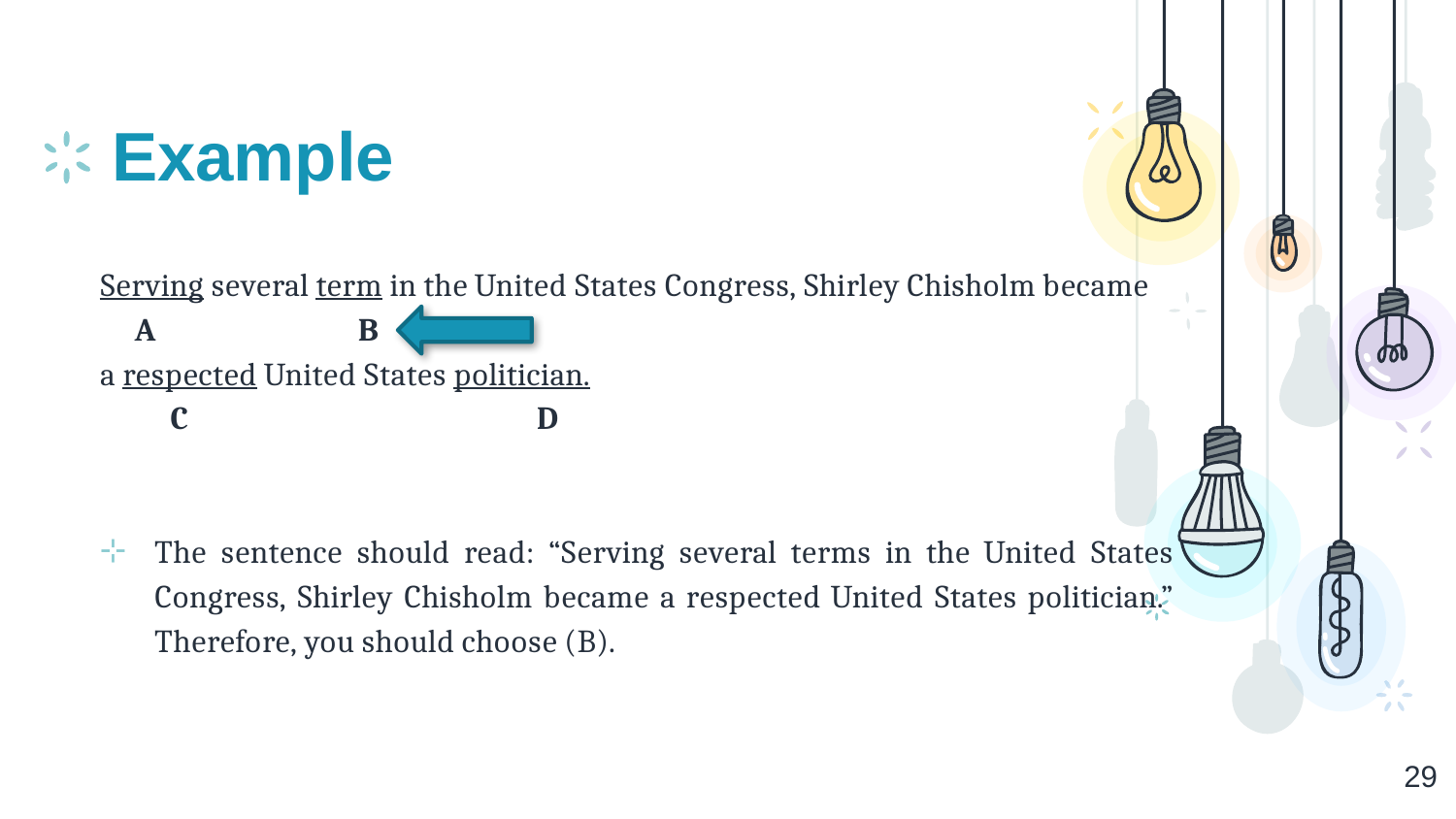

# Example
Serving several term in the United States Congress, Shirley Chisholm became
     A 	                B
a respected United States politician.
          C			D

The sentence should read: “Serving several terms in the United States Congress, Shirley Chisholm became a respected United States politician.” Therefore, you should choose (B).

29